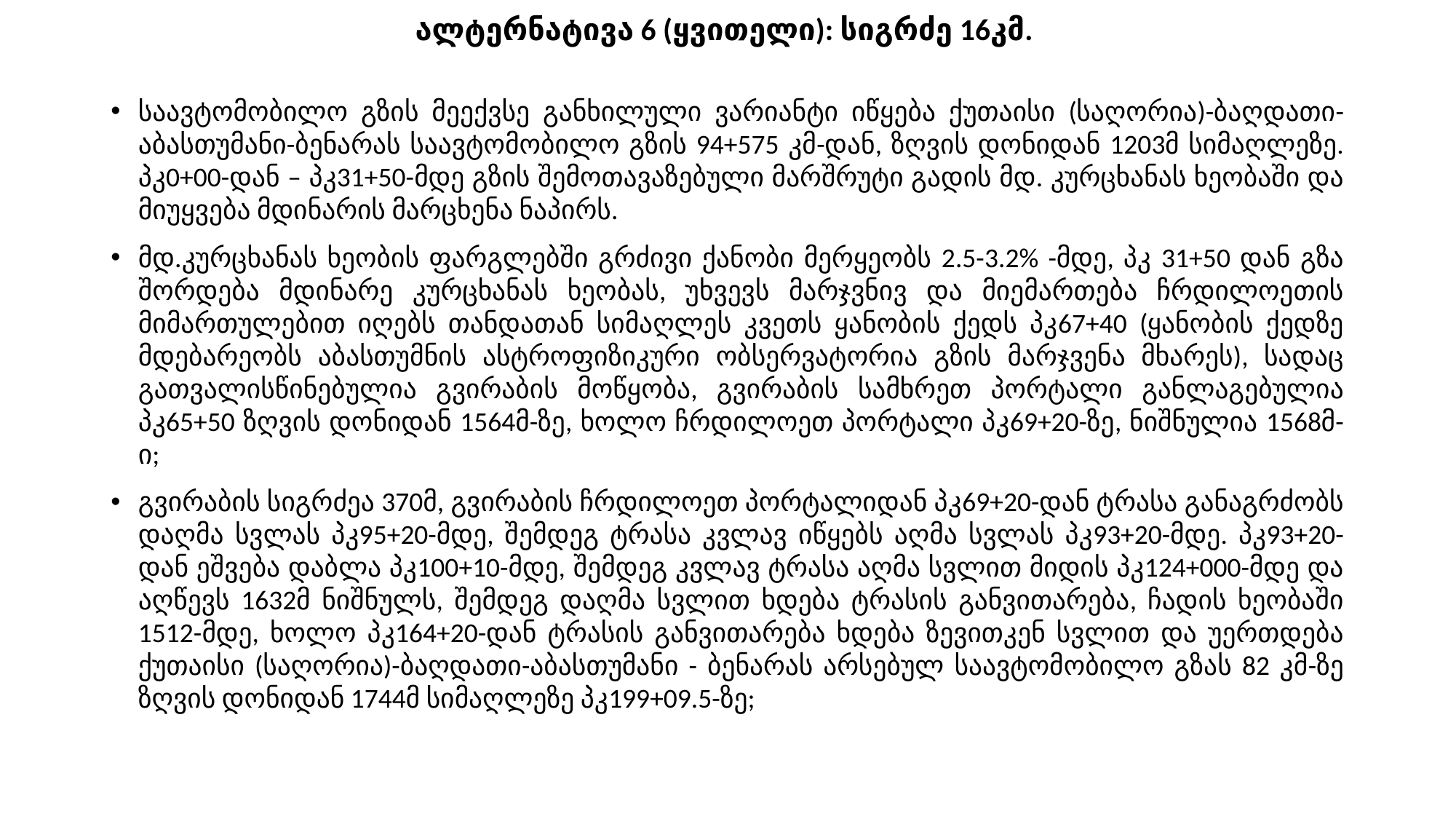

# ალტერნატივა 6 (ყვითელი): სიგრძე 16კმ.
საავტომობილო გზის მეექვსე განხილული ვარიანტი იწყება ქუთაისი (საღორია)-ბაღდათი-აბასთუმანი-ბენარას საავტომობილო გზის 94+575 კმ-დან, ზღვის დონიდან 1203მ სიმაღლეზე. პკ0+00-დან – პკ31+50-მდე გზის შემოთავაზებული მარშრუტი გადის მდ. კურცხანას ხეობაში და მიუყვება მდინარის მარცხენა ნაპირს.
მდ.კურცხანას ხეობის ფარგლებში გრძივი ქანობი მერყეობს 2.5-3.2% -მდე, პკ 31+50 დან გზა შორდება მდინარე კურცხანას ხეობას, უხვევს მარჯვნივ და მიემართება ჩრდილოეთის მიმართულებით იღებს თანდათან სიმაღლეს კვეთს ყანობის ქედს პკ67+40 (ყანობის ქედზე მდებარეობს აბასთუმნის ასტროფიზიკური ობსერვატორია გზის მარჯვენა მხარეს), სადაც გათვალისწინებულია გვირაბის მოწყობა, გვირაბის სამხრეთ პორტალი განლაგებულია პკ65+50 ზღვის დონიდან 1564მ-ზე, ხოლო ჩრდილოეთ პორტალი პკ69+20-ზე, ნიშნულია 1568მ-ი;
გვირაბის სიგრძეა 370მ, გვირაბის ჩრდილოეთ პორტალიდან პკ69+20-დან ტრასა განაგრძობს დაღმა სვლას პკ95+20-მდე, შემდეგ ტრასა კვლავ იწყებს აღმა სვლას პკ93+20-მდე. პკ93+20-დან ეშვება დაბლა პკ100+10-მდე, შემდეგ კვლავ ტრასა აღმა სვლით მიდის პკ124+000-მდე და აღწევს 1632მ ნიშნულს, შემდეგ დაღმა სვლით ხდება ტრასის განვითარება, ჩადის ხეობაში 1512-მდე, ხოლო პკ164+20-დან ტრასის განვითარება ხდება ზევითკენ სვლით და უერთდება ქუთაისი (საღორია)-ბაღდათი-აბასთუმანი - ბენარას არსებულ საავტომობილო გზას 82 კმ-ზე ზღვის დონიდან 1744მ სიმაღლეზე პკ199+09.5-ზე;